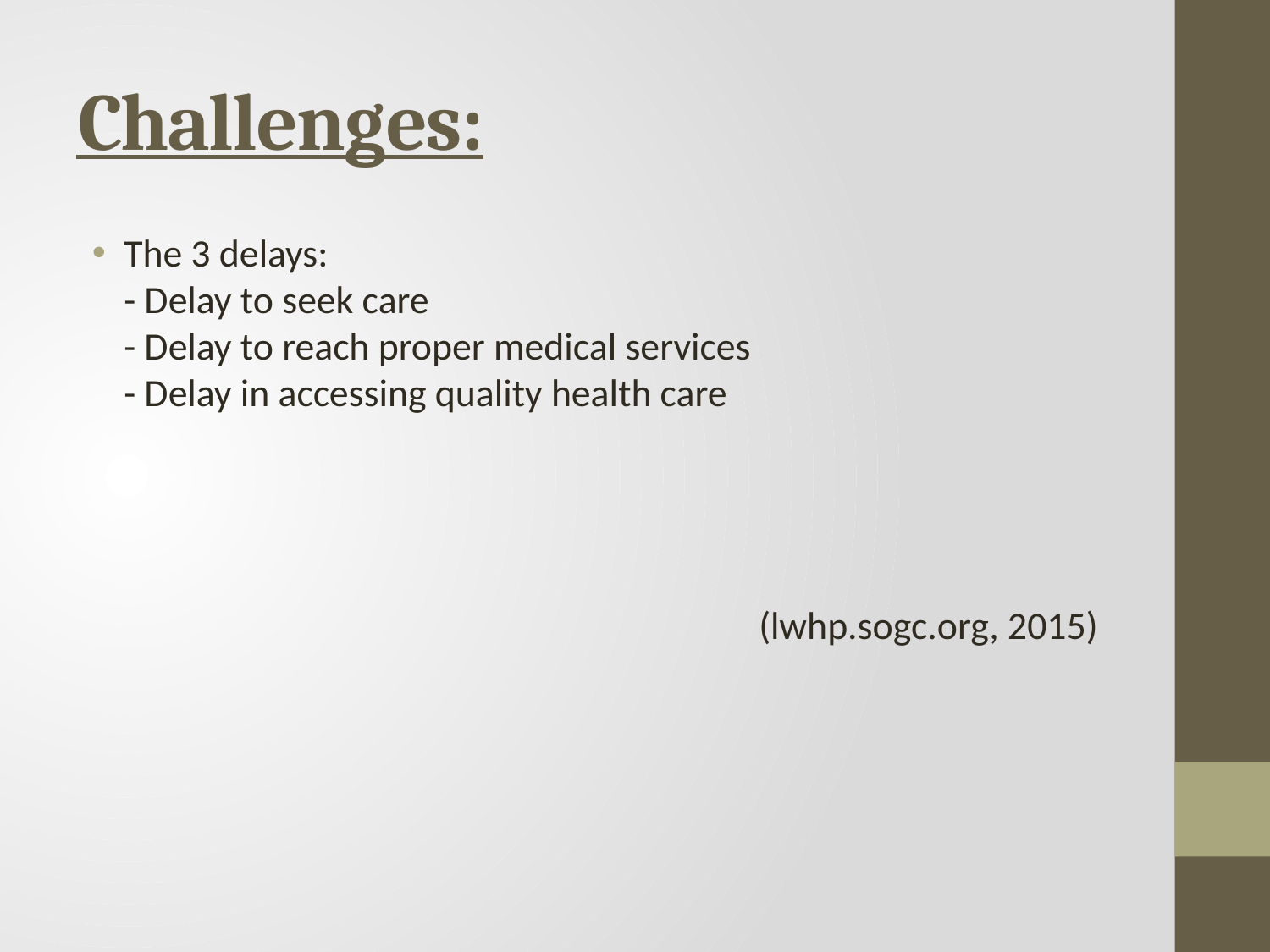

# Challenges:
The 3 delays:
- Delay to seek care
- Delay to reach proper medical services
- Delay in accessing quality health care
					(lwhp.sogc.org, 2015)